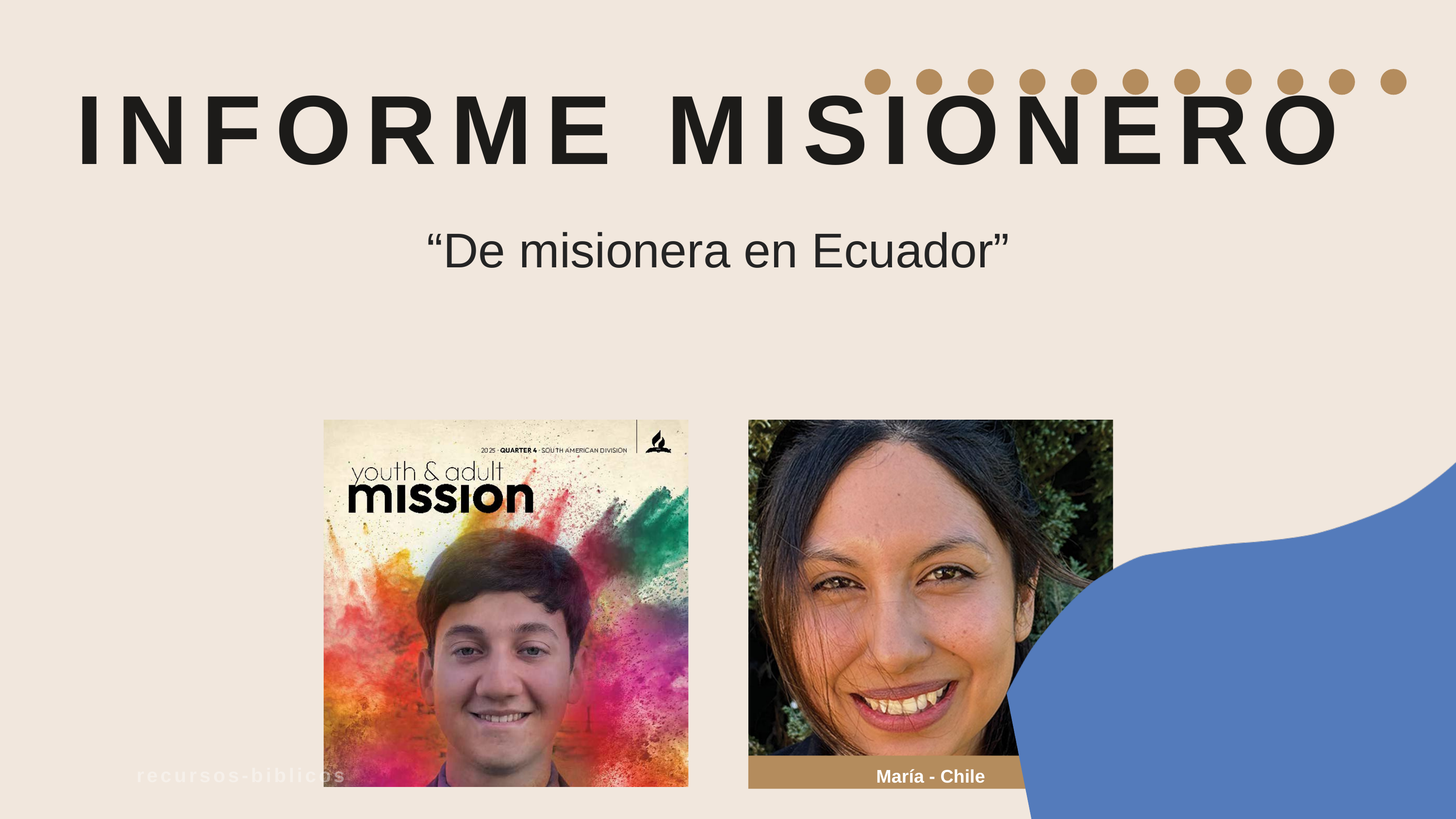

INFORME MISIONERO

“De misionera en Ecuador”

María - Chile
recursos-biblicos.com